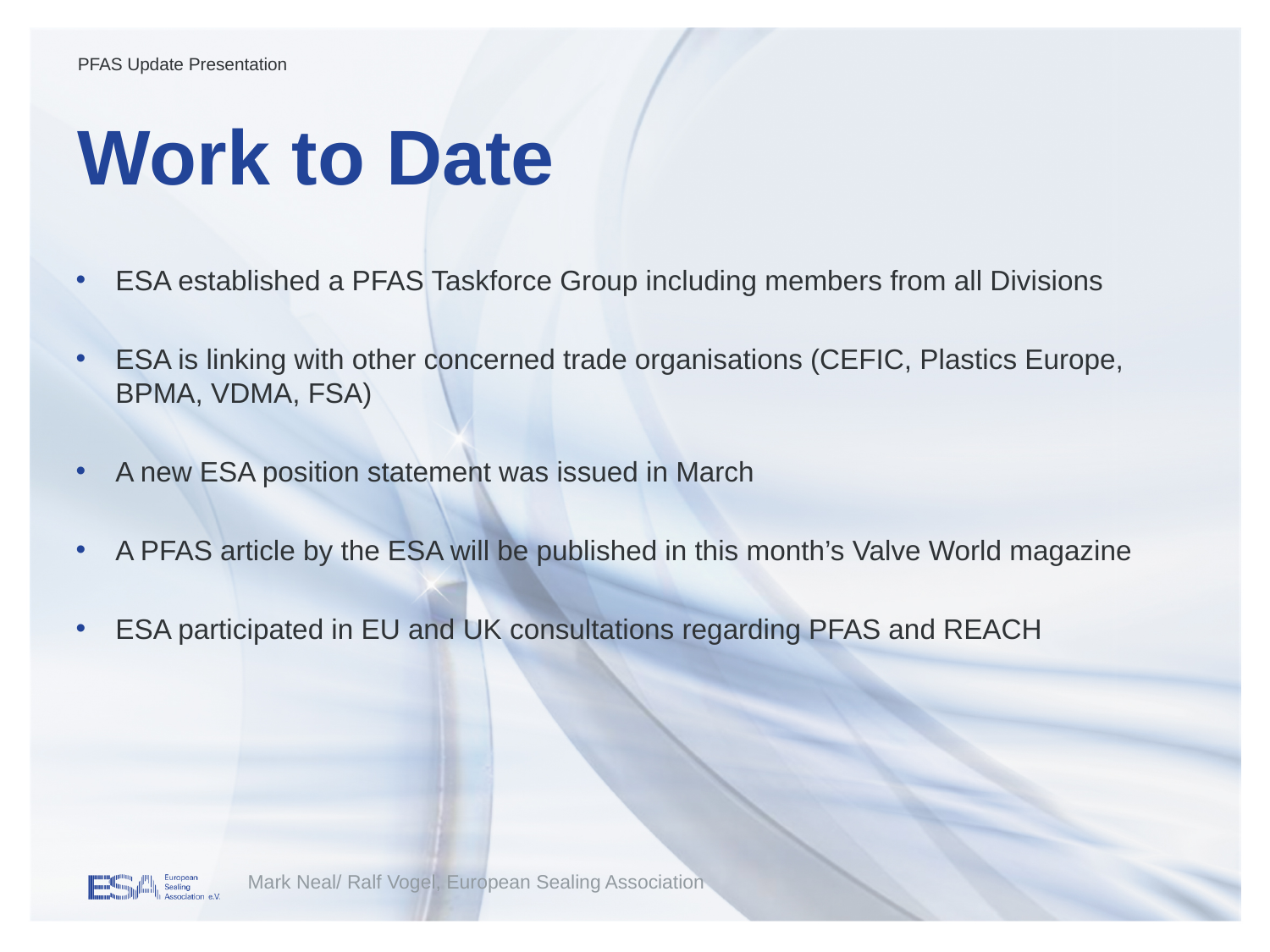

# Work to Date
PFAS Update Presentation
ESA established a PFAS Taskforce Group including members from all Divisions

ESA is linking with other concerned trade organisations (CEFIC, Plastics Europe, BPMA, VDMA, FSA)

A new ESA position statement was issued in March

A PFAS article by the ESA will be published in this month’s Valve World magazine

ESA participated in EU and UK consultations regarding PFAS and REACH

Mark Neal/ Ralf Vogel, European Sealing Association